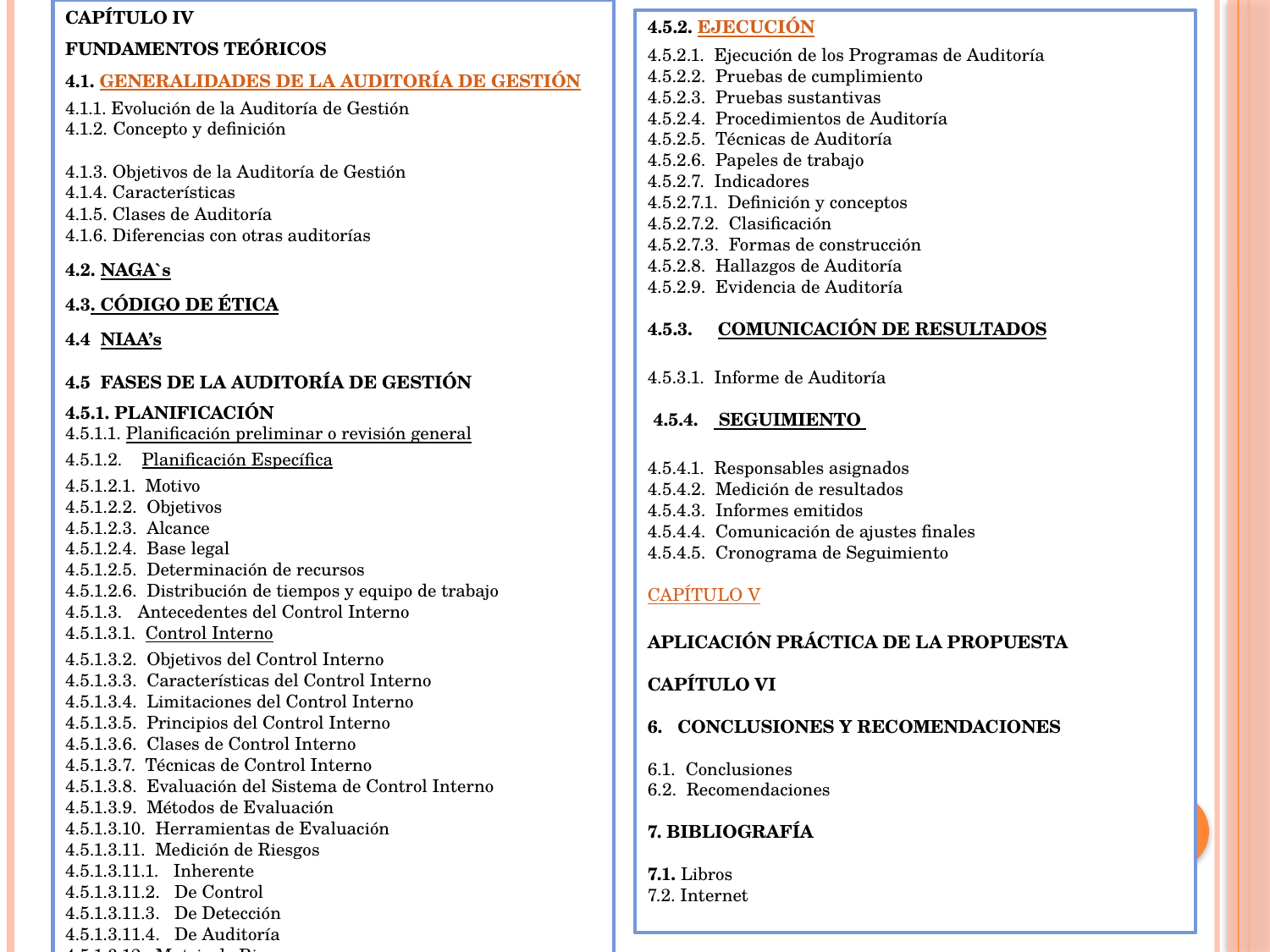

CAPÍTULO IV

FUNDAMENTOS TEÓRICOS

4.1. GENERALIDADES DE LA AUDITORÍA DE GESTIÓN
4.1.1. Evolución de la Auditoría de Gestión
4.1.2. Concepto y definición
4.1.3. Objetivos de la Auditoría de Gestión
4.1.4. Características
4.1.5. Clases de Auditoría
4.1.6. Diferencias con otras auditorías
4.2. NAGA`s

4.3. CÓDIGO DE ÉTICA

4.4  NIAA’s

4.5  FASES DE LA AUDITORÍA DE GESTIÓN

4.5.1. PLANIFICACIÓN
4.5.1.1. Planificación preliminar o revisión general
4.5.1.2.    Planificación Específica
4.5.1.2.1.  Motivo
4.5.1.2.2.  Objetivos
4.5.1.2.3.  Alcance
4.5.1.2.4.  Base legal
4.5.1.2.5.  Determinación de recursos
4.5.1.2.6.  Distribución de tiempos y equipo de trabajo
4.5.1.3.   Antecedentes del Control Interno
4.5.1.3.1.  Control Interno
4.5.1.3.2.  Objetivos del Control Interno
4.5.1.3.3.  Características del Control Interno
4.5.1.3.4.  Limitaciones del Control Interno
4.5.1.3.5.  Principios del Control Interno
4.5.1.3.6.  Clases de Control Interno
4.5.1.3.7.  Técnicas de Control Interno
4.5.1.3.8.  Evaluación del Sistema de Control Interno
4.5.1.3.9.  Métodos de Evaluación
4.5.1.3.10.  Herramientas de Evaluación
4.5.1.3.11.  Medición de Riesgos
4.5.1.3.11.1.   Inherente
4.5.1.3.11.2.   De Control
4.5.1.3.11.3.   De Detección
4.5.1.3.11.4.   De Auditoría
4.5.1.3.12.  Matriz de Riesgos
4.5.1.3.13.  Programa de Auditoría
4.5.2. EJECUCIÓN
4.5.2.1.  Ejecución de los Programas de Auditoría
4.5.2.2.  Pruebas de cumplimiento
4.5.2.3.  Pruebas sustantivas
4.5.2.4.  Procedimientos de Auditoría
4.5.2.5.  Técnicas de Auditoría
4.5.2.6.  Papeles de trabajo
4.5.2.7.  Indicadores
4.5.2.7.1.  Definición y conceptos
4.5.2.7.2.  Clasificación
4.5.2.7.3.  Formas de construcción
4.5.2.8.  Hallazgos de Auditoría
4.5.2.9.  Evidencia de Auditoría
4.5.3.     COMUNICACIÓN DE RESULTADOS
4.5.3.1.  Informe de Auditoría
 4.5.4.    SEGUIMIENTO
4.5.4.1.  Responsables asignados
4.5.4.2.  Medición de resultados
4.5.4.3.  Informes emitidos
4.5.4.4.  Comunicación de ajustes finales
4.5.4.5.  Cronograma de Seguimiento
CAPÍTULO V

APLICACIÓN PRÁCTICA DE LA PROPUESTA

CAPÍTULO VI

6.   CONCLUSIONES Y RECOMENDACIONES

6.1.  Conclusiones
6.2.  Recomendaciones
7. BIBLIOGRAFÍA

7.1. Libros				     7.2. Internet